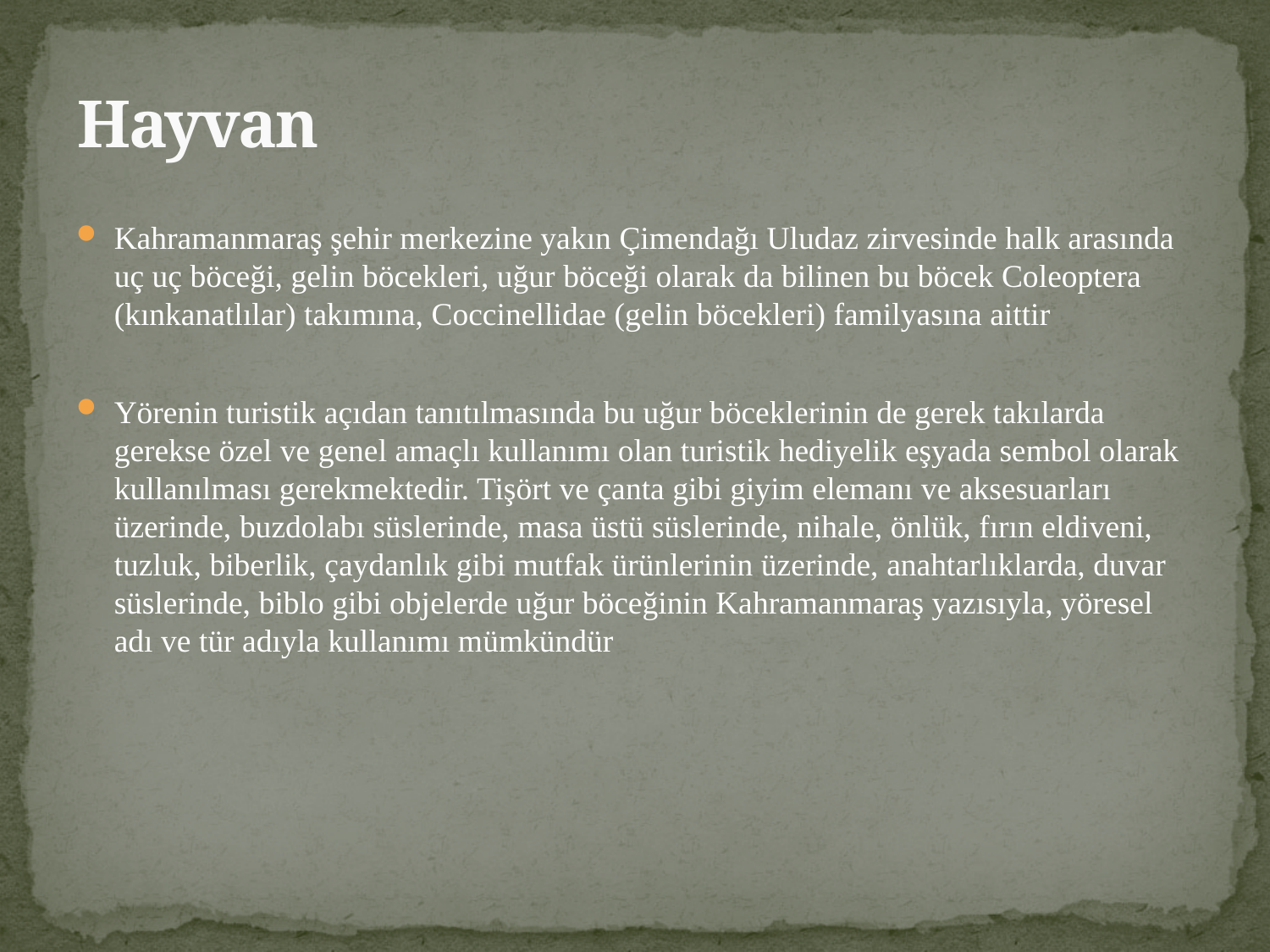

# Hayvan
Kahramanmaraş şehir merkezine yakın Çimendağı Uludaz zirvesinde halk arasında uç uç böceği, gelin böcekleri, uğur böceği olarak da bilinen bu böcek Coleoptera (kınkanatlılar) takımına, Coccinellidae (gelin böcekleri) familyasına aittir

Yörenin turistik açıdan tanıtılmasında bu uğur böceklerinin de gerek takılarda gerekse özel ve genel amaçlı kullanımı olan turistik hediyelik eşyada sembol olarak kullanılması gerekmektedir. Tişört ve çanta gibi giyim elemanı ve aksesuarları üzerinde, buzdolabı süslerinde, masa üstü süslerinde, nihale, önlük, fırın eldiveni, tuzluk, biberlik, çaydanlık gibi mutfak ürünlerinin üzerinde, anahtarlıklarda, duvar süslerinde, biblo gibi objelerde uğur böceğinin Kahramanmaraş yazısıyla, yöresel adı ve tür adıyla kullanımı mümkündür